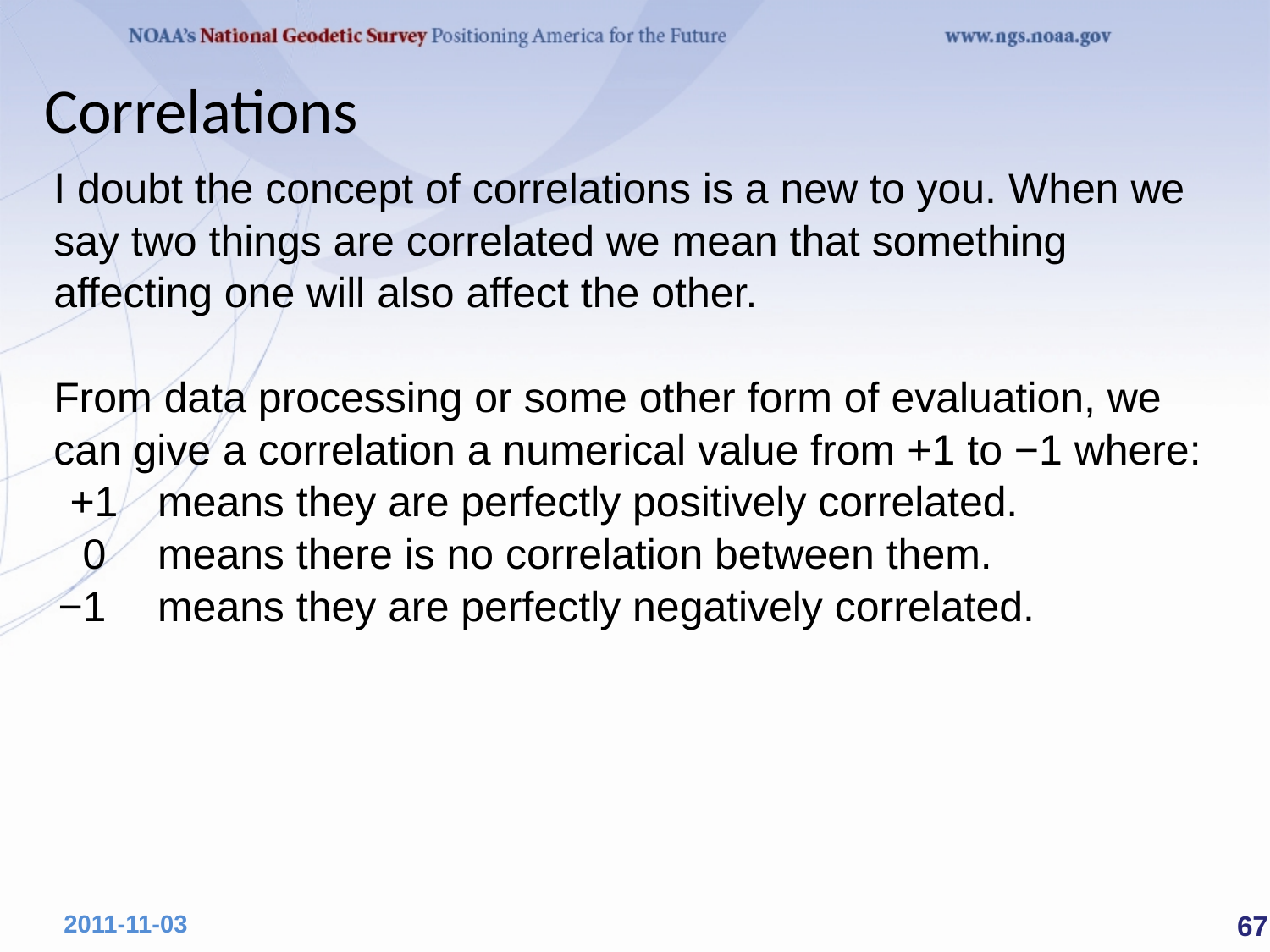

Correlations
I doubt the concept of correlations is a new to you. When we say two things are correlated we mean that something affecting one will also affect the other.

From data processing or some other form of evaluation, we can give a correlation a numerical value from +1 to −1 where:
	+1	means they are perfectly positively correlated.
	0 	means there is no correlation between them.
	−1 	means they are perfectly negatively correlated.

 67

2011-11-03